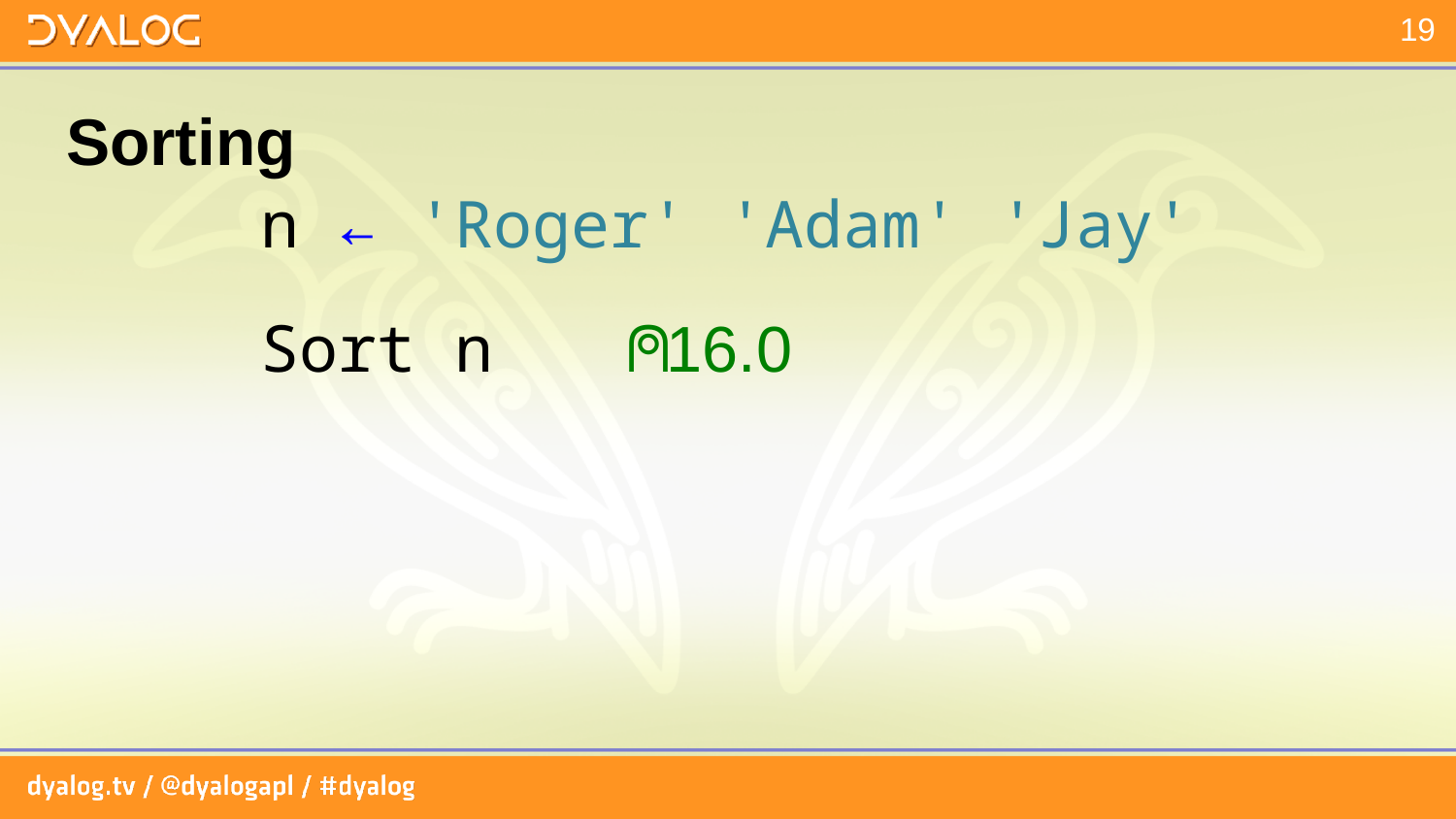

# Sorting
     n ← 'Roger' 'Adam' 'Jay'

     Sort n   ⍝ 16.0